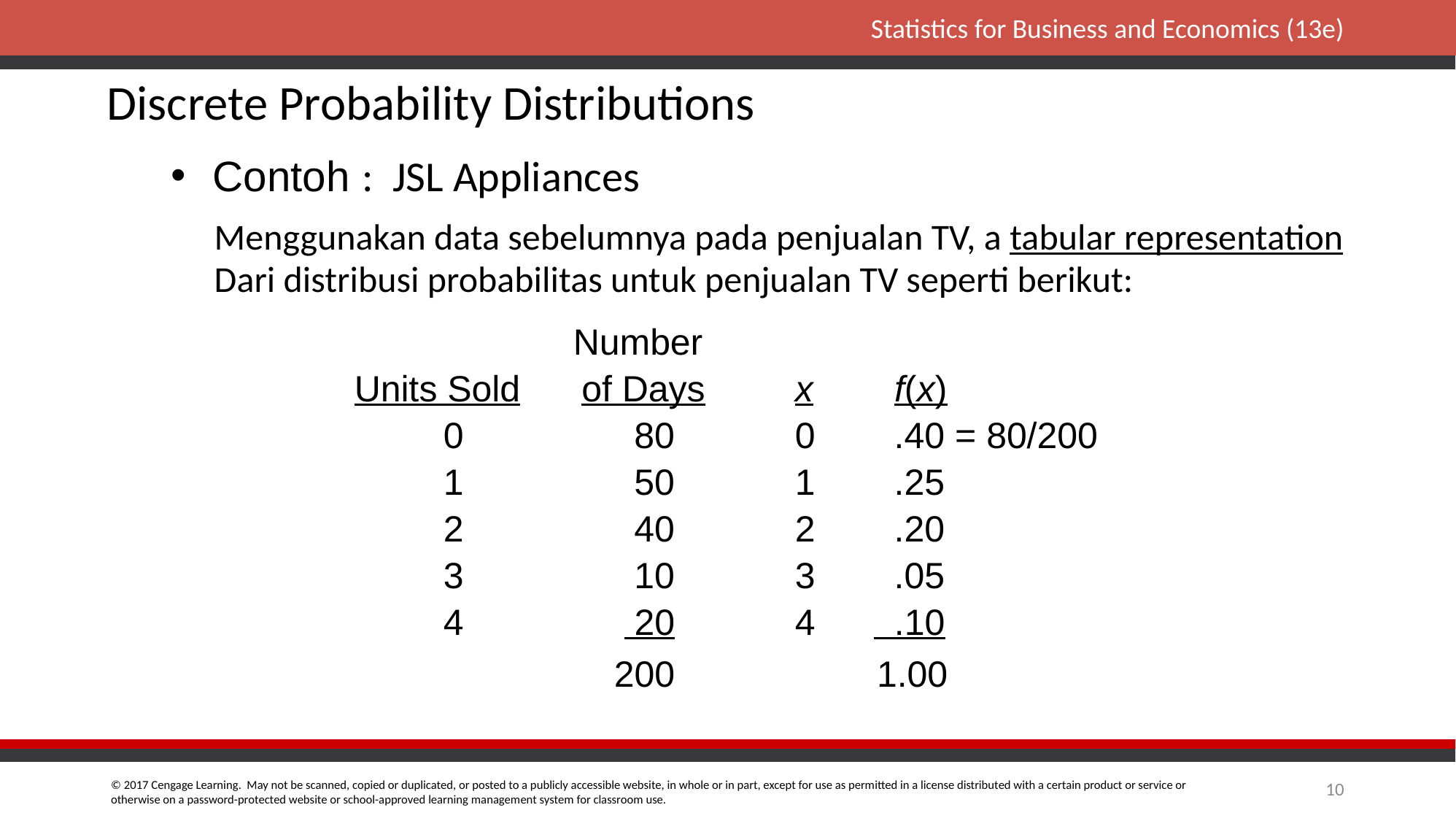

Discrete Probability Distributions
Contoh :  JSL Appliances
Menggunakan data sebelumnya pada penjualan TV, a tabular representation
Dari distribusi probabilitas untuk penjualan TV seperti berikut:

    		  Number
  Units Sold      of Days
	0	        80
    	1	        50
    	2	        40
    	3	        10
    	4	        20
		      200

    x	   f(x)
    0	   .40 = 80/200
    1	   .25
    2	   .20
    3	   .05
    4	   .10
            1.00

10